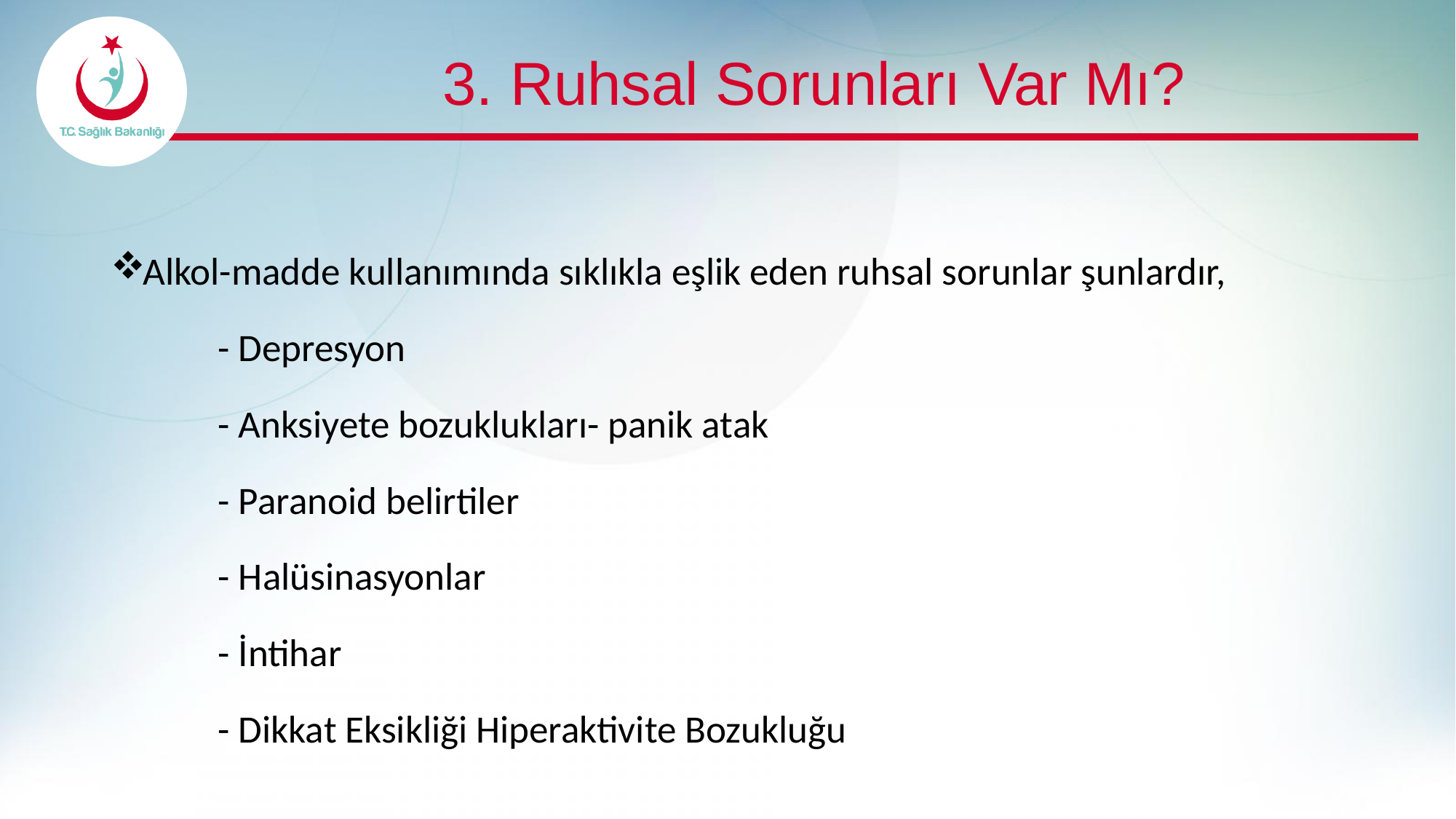

# 3. Ruhsal Sorunları Var Mı?
Alkol-madde kullanımında sıklıkla eşlik eden ruhsal sorunlar şunlardır,
- Depresyon
- Anksiyete bozuklukları- panik atak
- Paranoid belirtiler
- Halüsinasyonlar
- İntihar
- Dikkat Eksikliği Hiperaktivite Bozukluğu